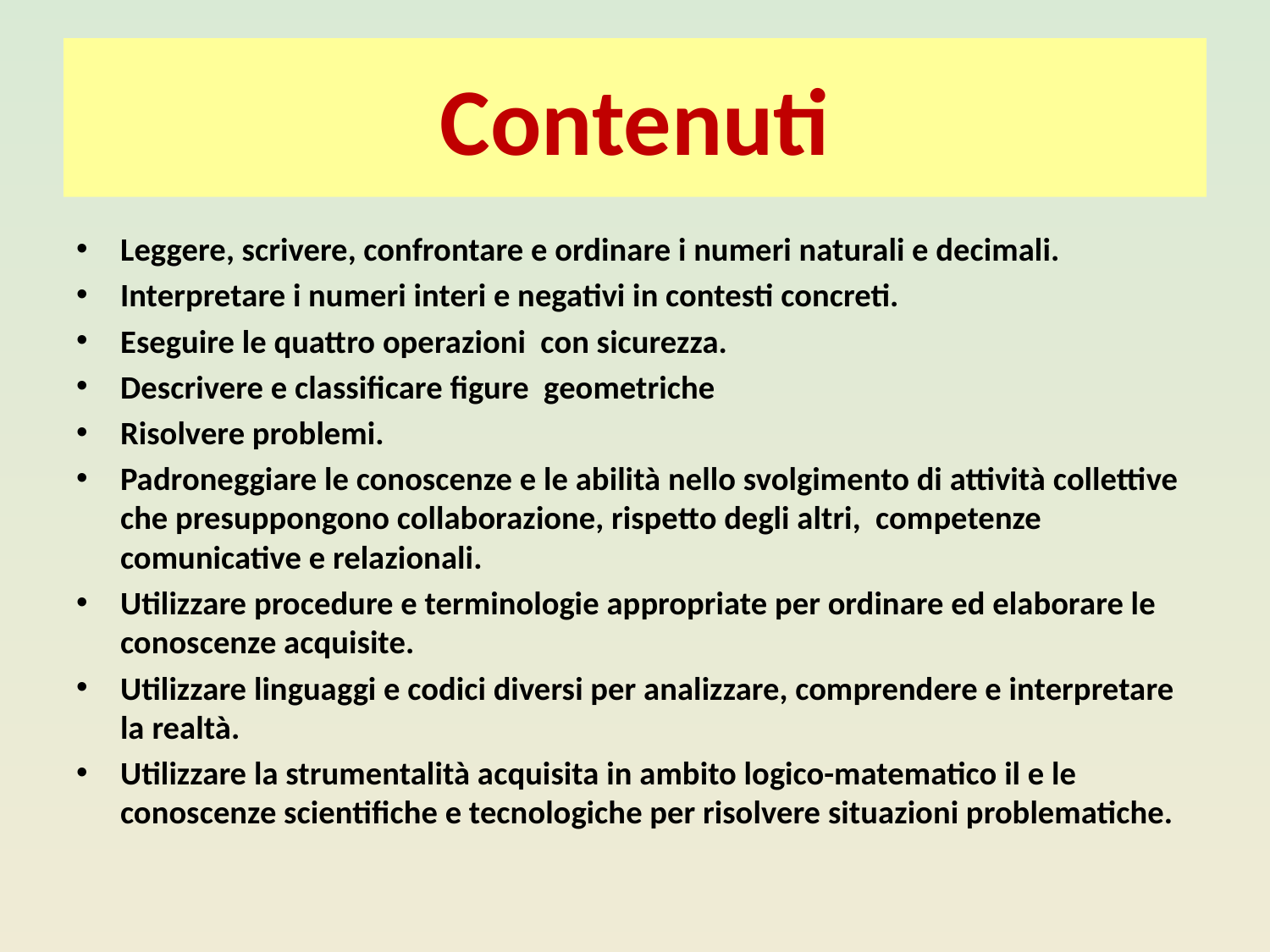

# Contenuti
Leggere, scrivere, confrontare e ordinare i numeri naturali e decimali.
Interpretare i numeri interi e negativi in contesti concreti.
Eseguire le quattro operazioni  con sicurezza.
Descrivere e classificare figure  geometriche
Risolvere problemi.
Padroneggiare le conoscenze e le abilità nello svolgimento di attività collettive che presuppongono collaborazione, rispetto degli altri,  competenze comunicative e relazionali.
Utilizzare procedure e terminologie appropriate per ordinare ed elaborare le conoscenze acquisite.
Utilizzare linguaggi e codici diversi per analizzare, comprendere e interpretare la realtà.
Utilizzare la strumentalità acquisita in ambito logico-matematico il e le conoscenze scientifiche e tecnologiche per risolvere situazioni problematiche.